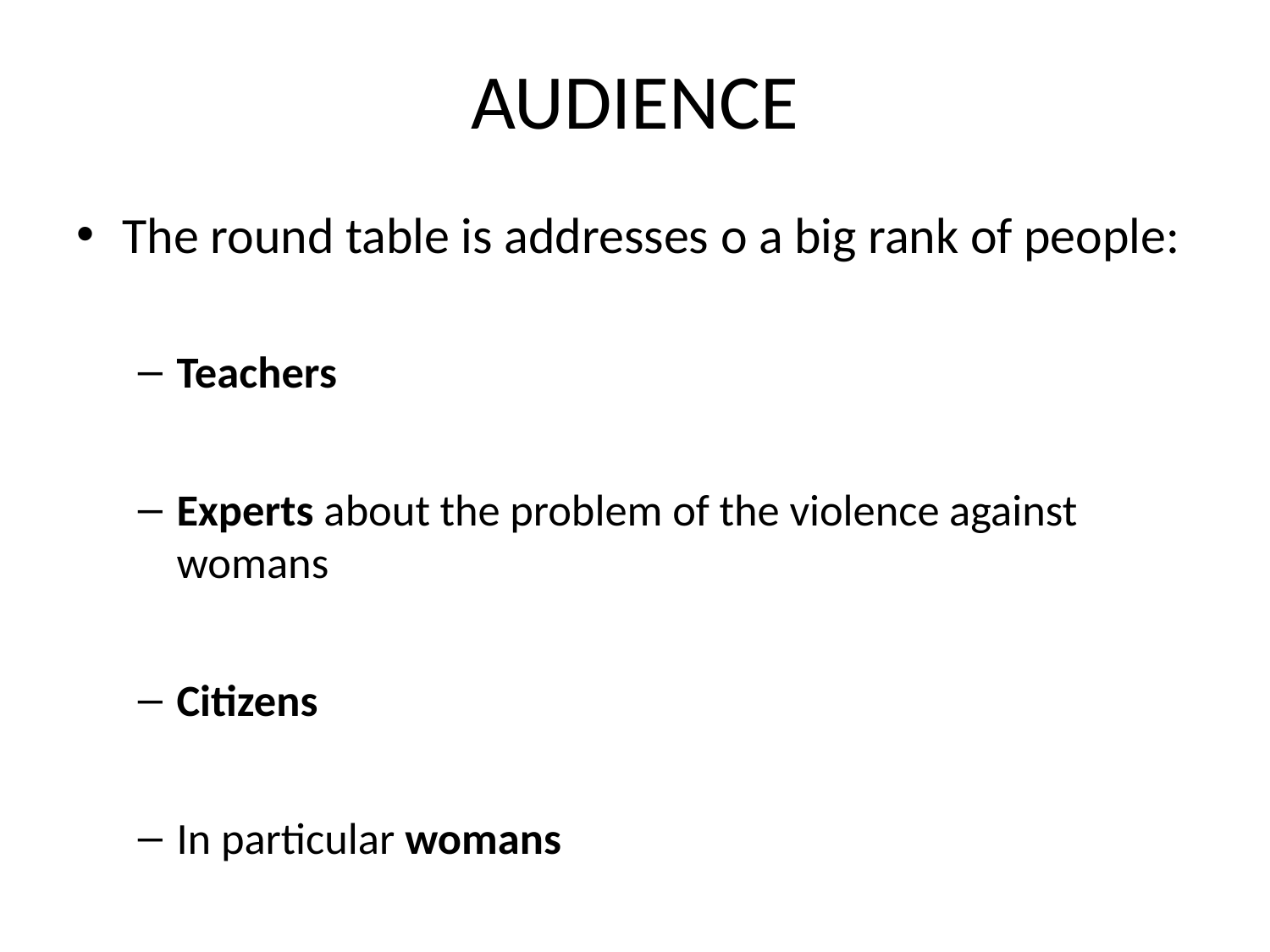

# AUDIENCE
The round table is addresses o a big rank of people:

Teachers

Experts about the problem of the violence against womans

Citizens

In particular womans